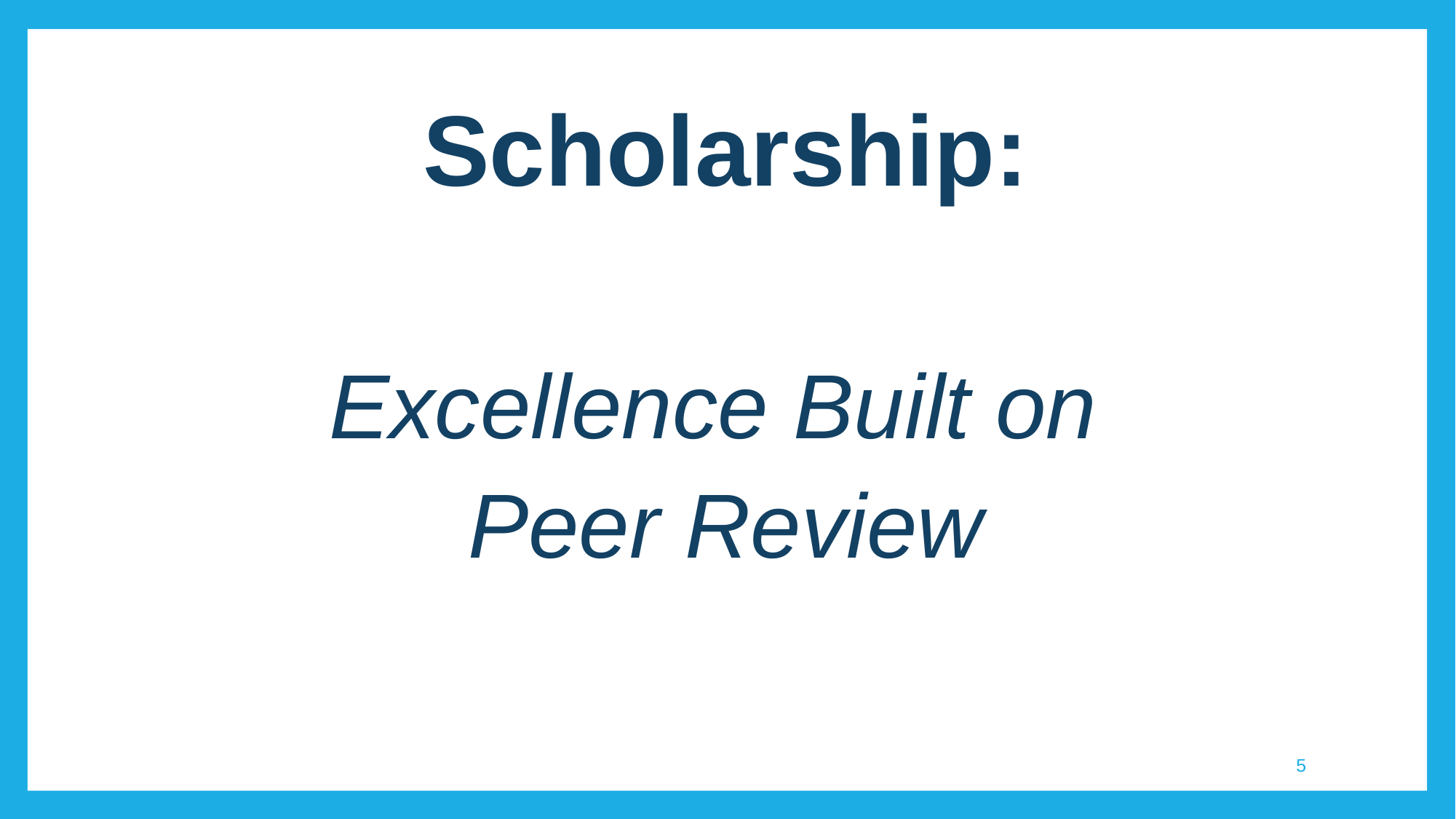

# Scholarship:

Excellence Built on
Peer Review
5